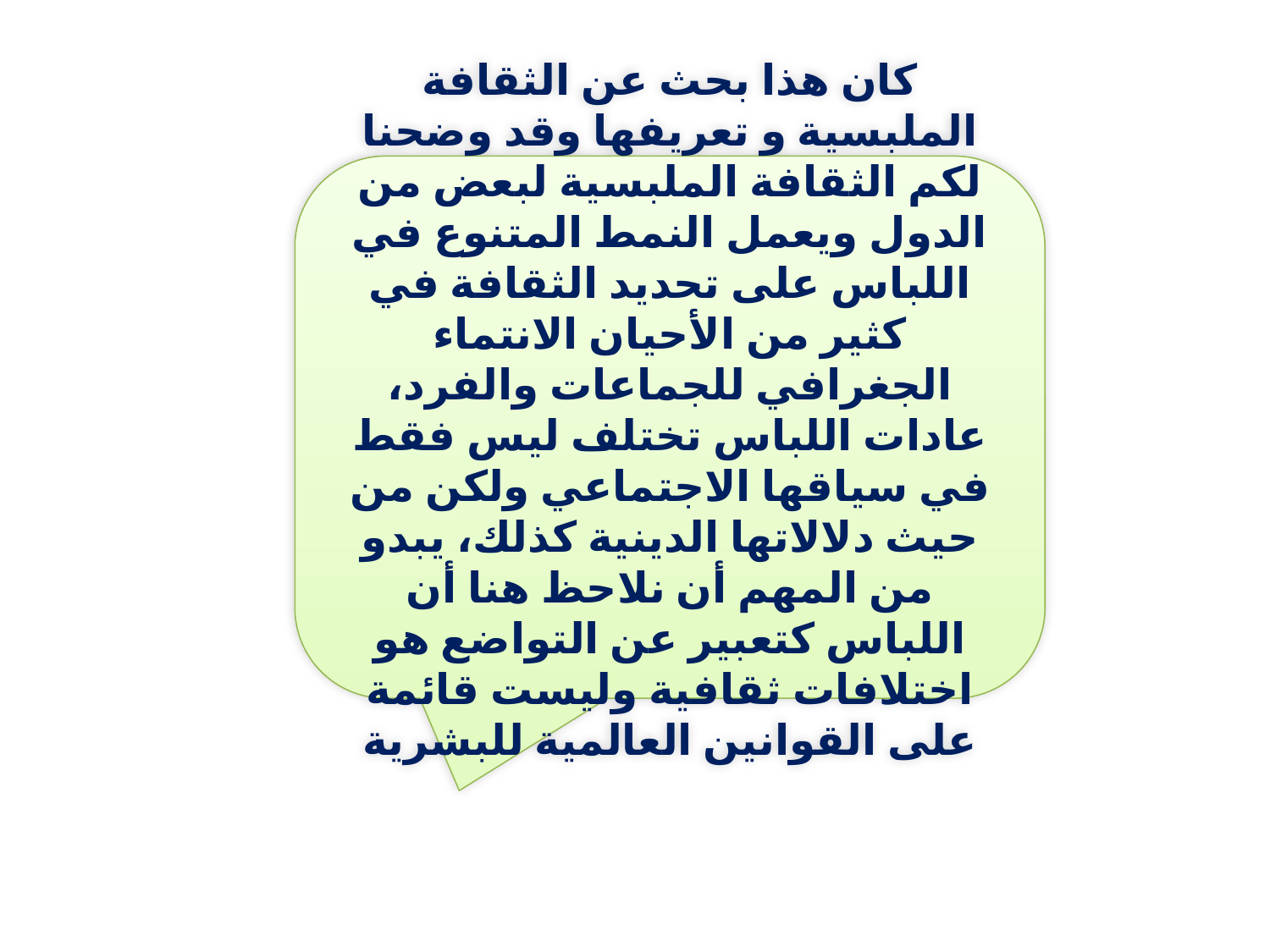

كان هذا بحث عن الثقافة الملبسية و تعريفها وقد وضحنا لكم الثقافة الملبسية لبعض من الدول ويعمل النمط المتنوع في اللباس على تحديد الثقافة في كثير من الأحيان الانتماء الجغرافي للجماعات والفرد، عادات اللباس تختلف ليس فقط في سياقها الاجتماعي ولكن من حيث دلالاتها الدينية كذلك، يبدو من المهم أن نلاحظ هنا أن اللباس كتعبير عن التواضع هو اختلافات ثقافية وليست قائمة على القوانين العالمية للبشرية